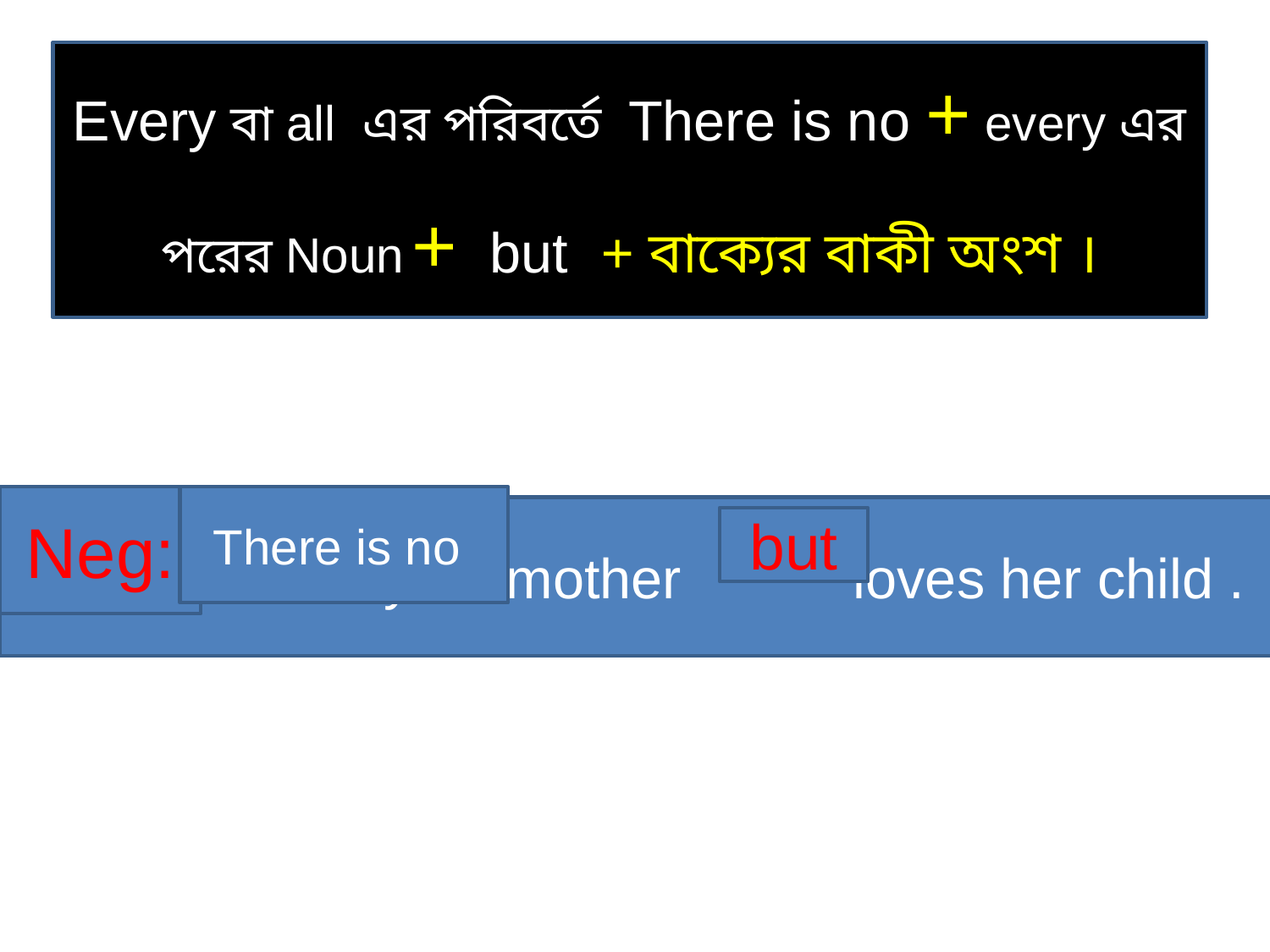

Every বা all  এর পরিবর্তে  There is no + every এর পরের Noun + but + বাক্যের বাকী অংশ ।
Neg:
There is no
Affir :      Every      mother           loves her child .
but